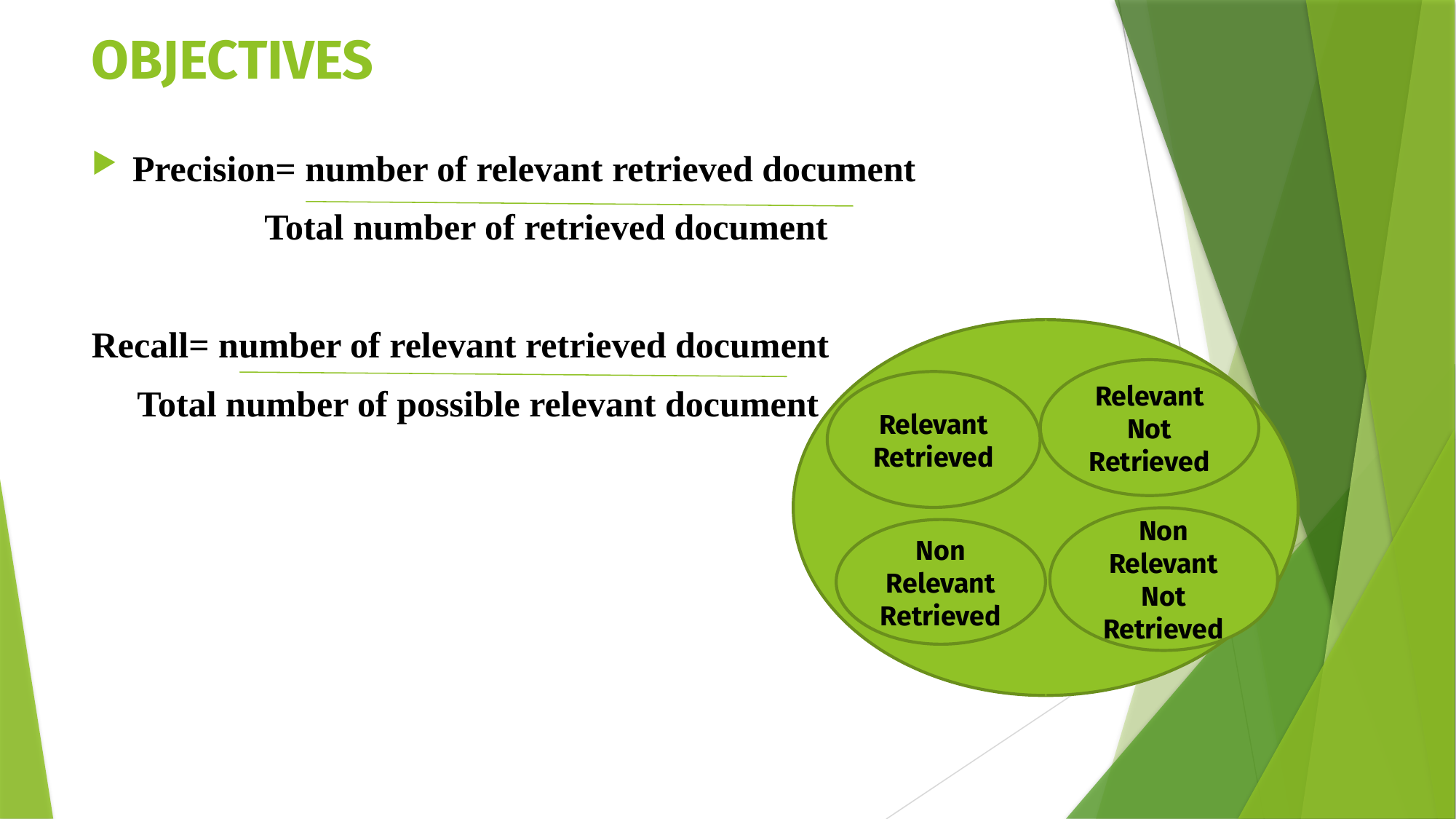

# OBJECTIVES
Precision= number of relevant retrieved document
                   Total number of retrieved document

Recall= number of relevant retrieved document
     Total number of possible relevant document

Relevant Not Retrieved
Relevant Retrieved

Non Relevant
Not Retrieved
Non Relevant Retrieved